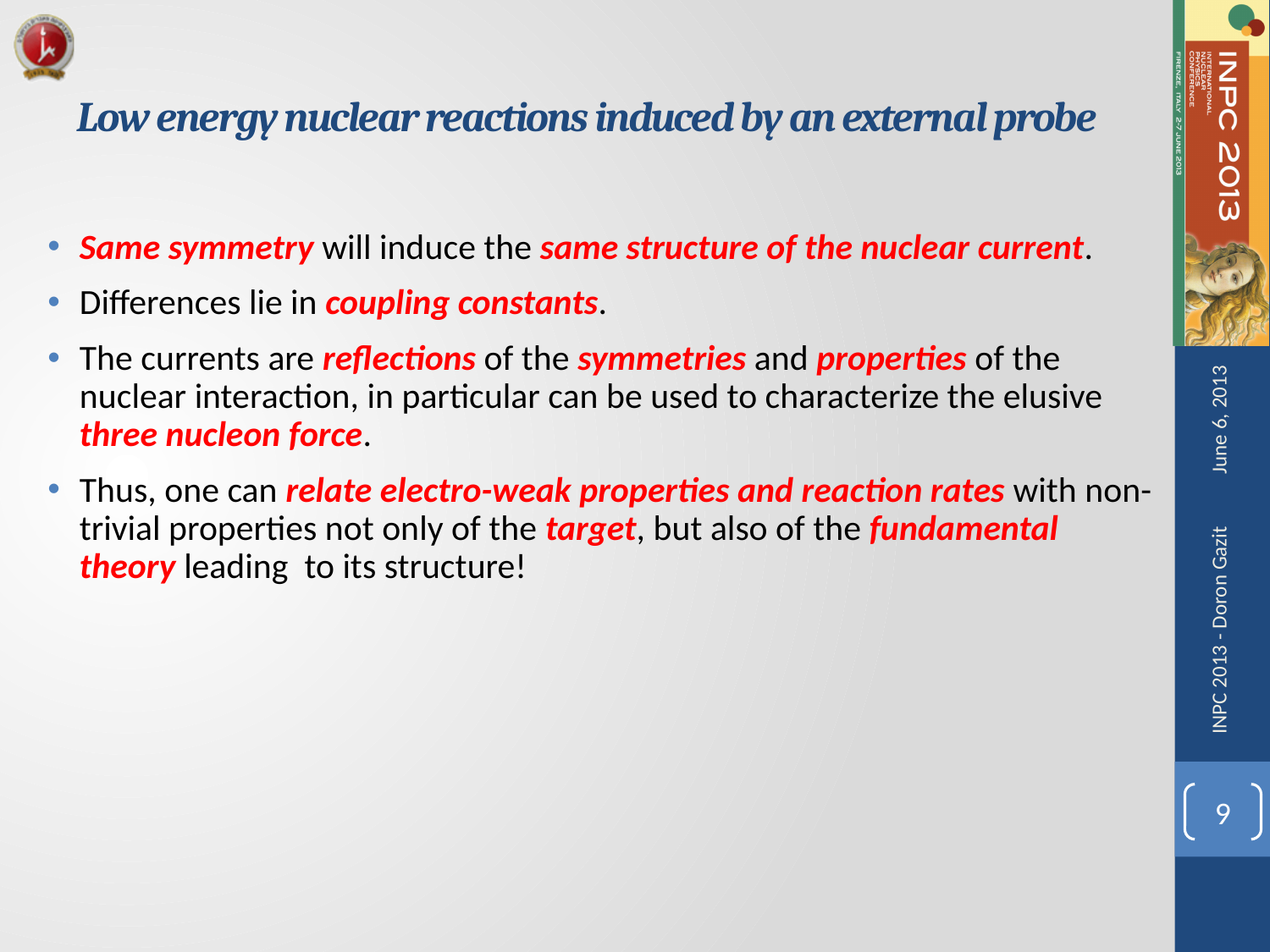

# Low energy nuclear reactions induced by an external probe
Same symmetry will induce the same structure of the nuclear current.
Differences lie in coupling constants.
The currents are reflections of the symmetries and properties of the nuclear interaction, in particular can be used to characterize the elusive three nucleon force.
Thus, one can relate electro-weak properties and reaction rates with non-trivial properties not only of the target, but also of the fundamental theory leading  to its structure!

June 6, 2013
INPC 2013 - Doron Gazit
9